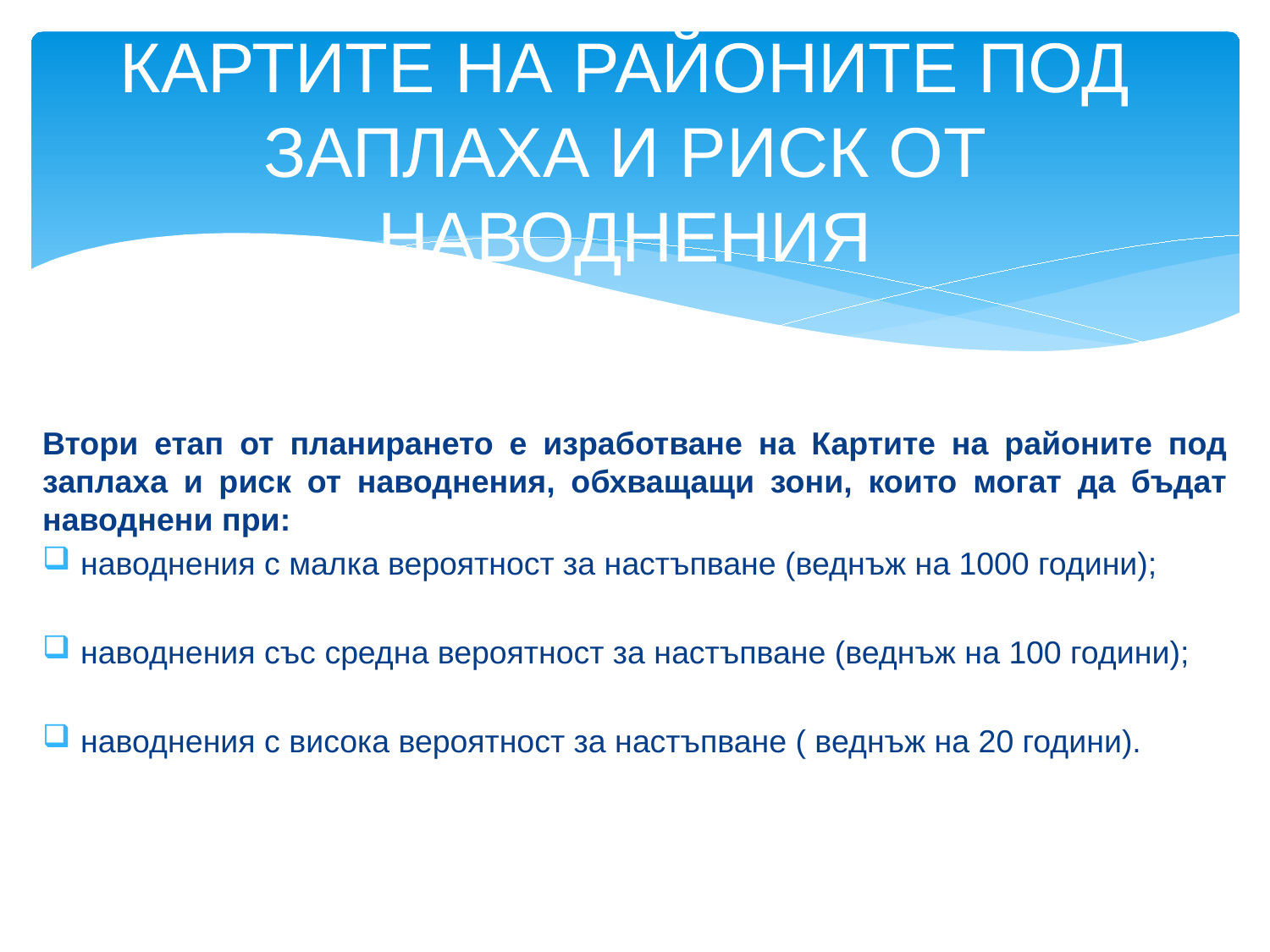

Картите на районите под заплаха и риск от наводнения
Втори етап от планирането е изработване на Картите на районите под заплаха и риск от наводнения, обхващащи зони, които могат да бъдат наводнени при:
наводнения с малка вероятност за настъпване (веднъж на 1000 години);

наводнения със средна вероятност за настъпване (веднъж на 100 години);

наводнения с висока вероятност за настъпване ( веднъж на 20 години).
13